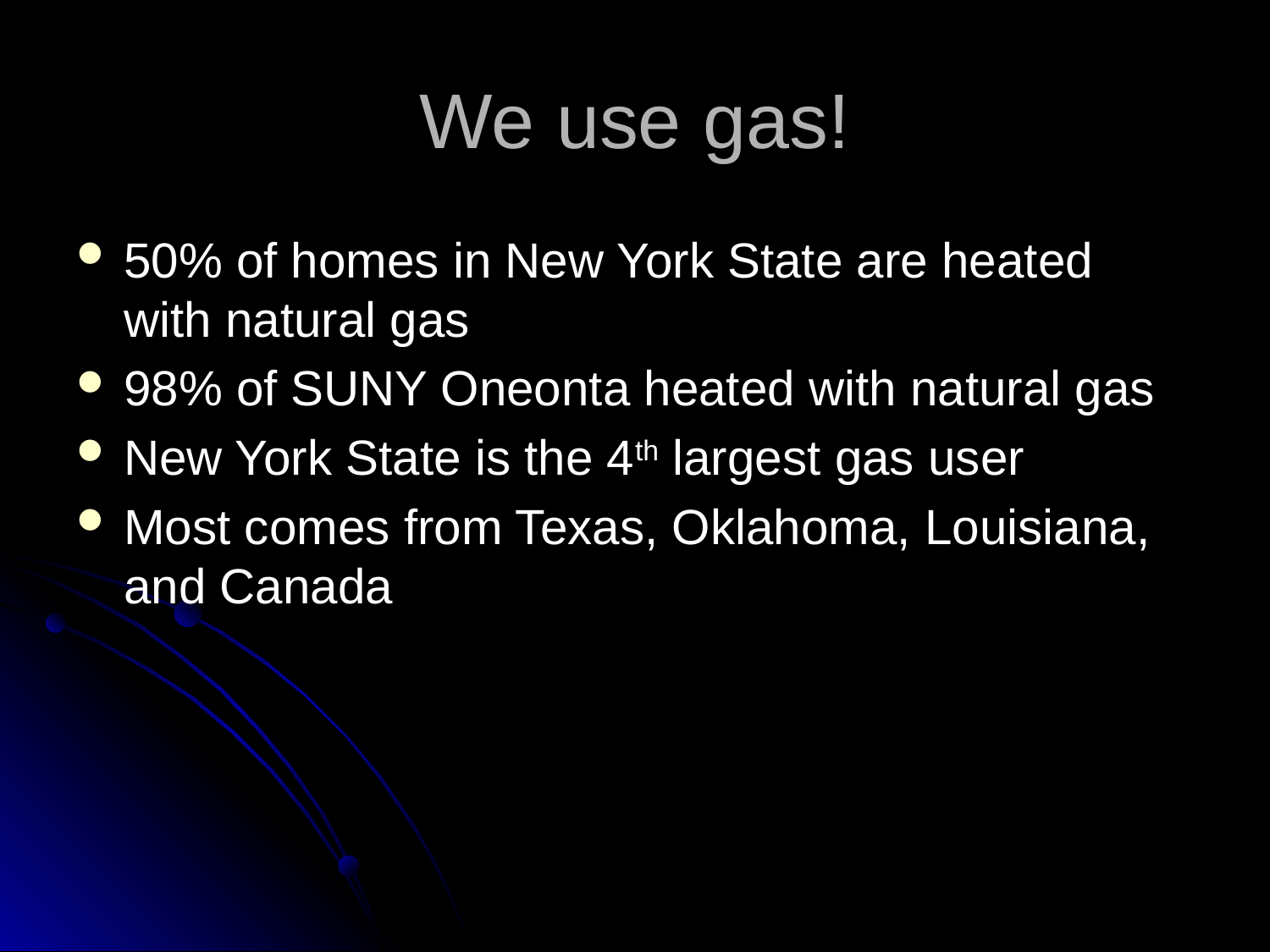

# We use gas!
50% of homes in New York State are heated with natural gas
98% of SUNY Oneonta heated with natural gas
New York State is the 4th largest gas user
Most comes from Texas, Oklahoma, Louisiana, and Canada